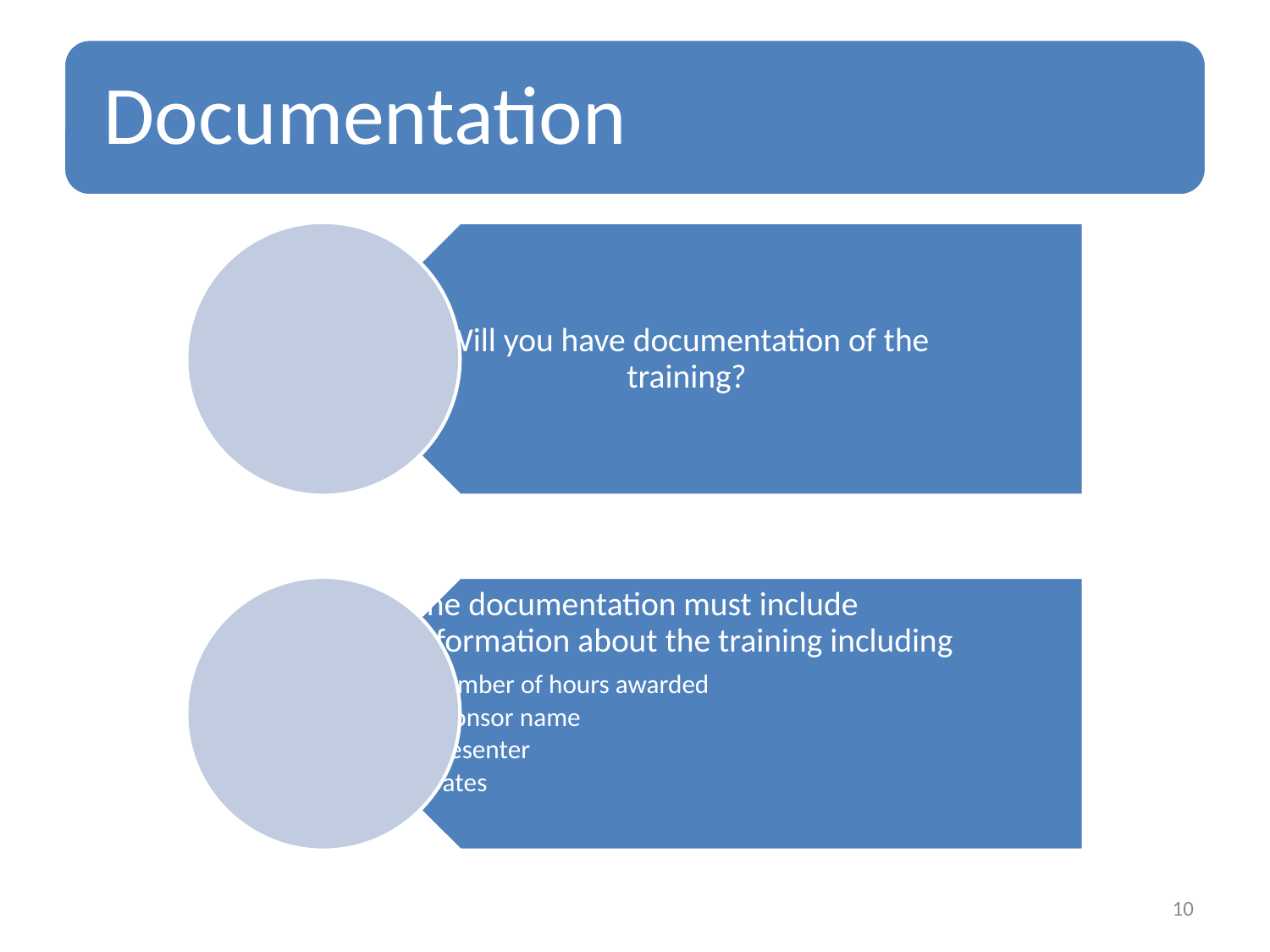

Documentation
Will you have documentation of the training?
The documentation must include information about the training including
Number of hours awarded
Sponsor name
Presenter
Dates
10